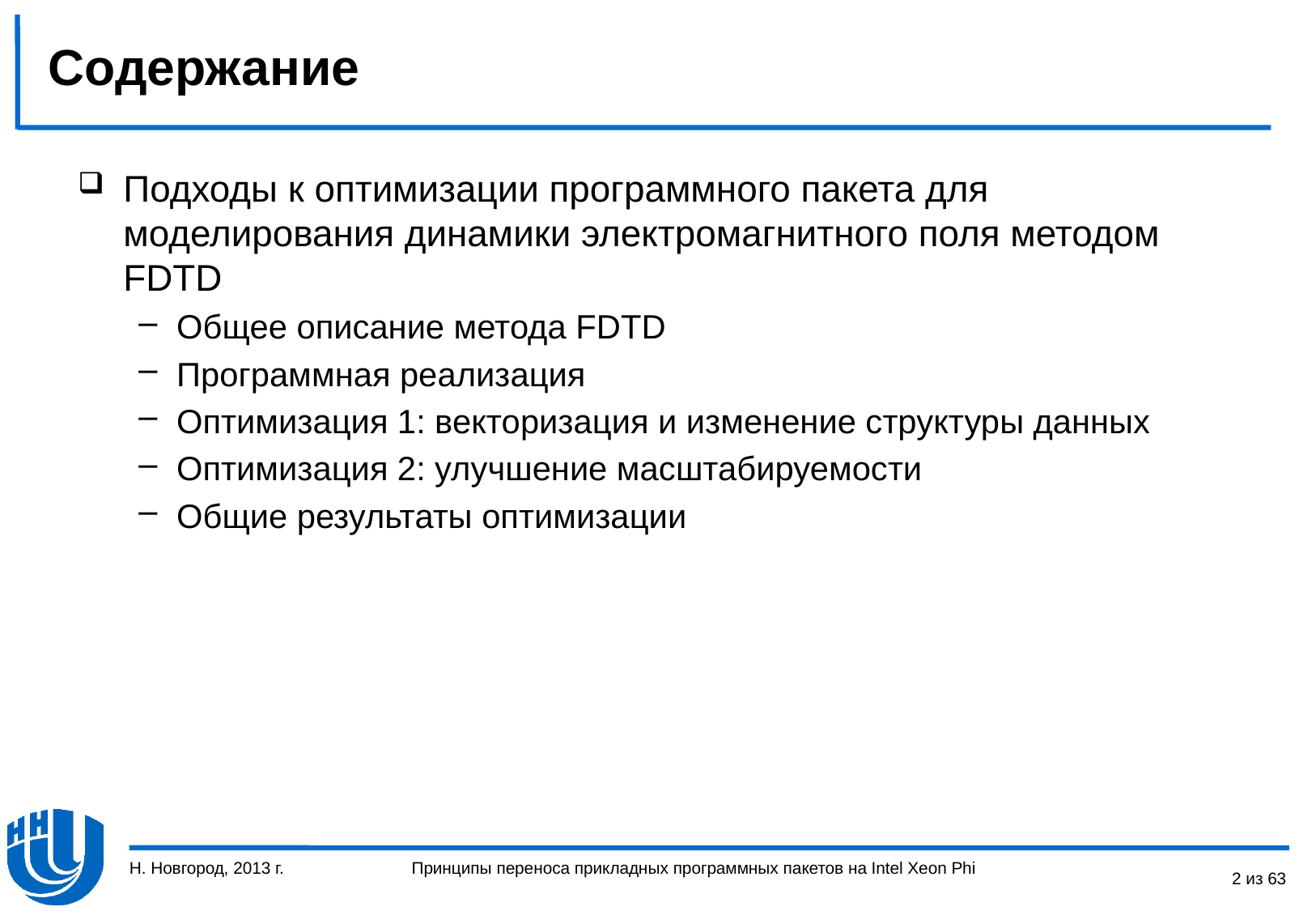

# Содержание
Подходы к оптимизации программного пакета для моделирования динамики электромагнитного поля методом FDTD
Общее описание метода FDTD
Программная реализация
Оптимизация 1: векторизация и изменение структуры данных
Оптимизация 2: улучшение масштабируемости
Общие результаты оптимизации
Н. Новгород, 2013 г.
2 из 63
Принципы переноса прикладных программных пакетов на Intel Xeon Phi